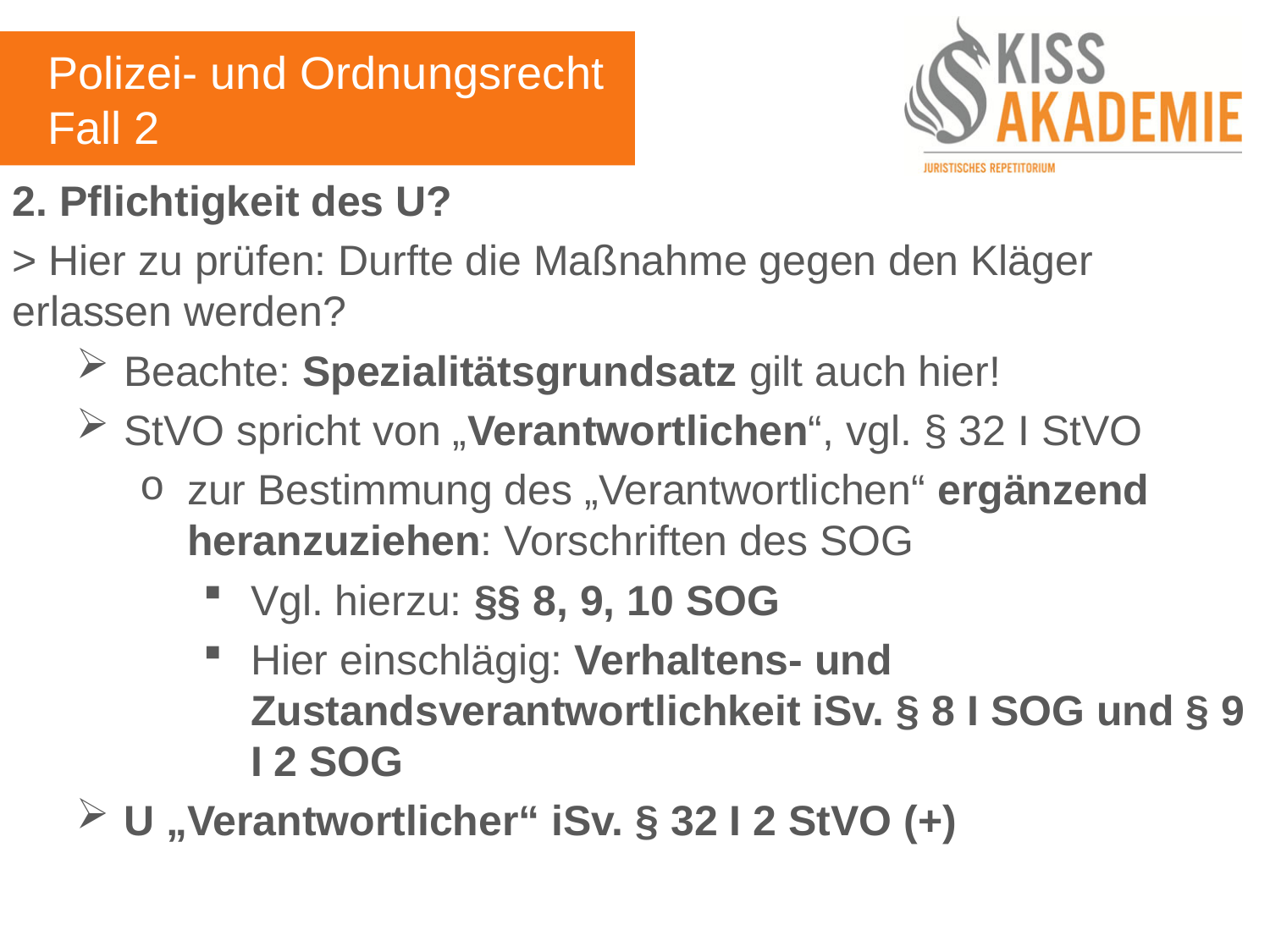

Polizei- und Ordnungsrecht
Fall 2
2. Pflichtigkeit des U?
> Hier zu prüfen: Durfte die Maßnahme gegen den Kläger erlassen werden?
Beachte: Spezialitätsgrundsatz gilt auch hier!
StVO spricht von „Verantwortlichen“, vgl. § 32 I StVO
zur Bestimmung des „Verantwortlichen“ ergänzend heranzuziehen: Vorschriften des SOG
Vgl. hierzu: §§ 8, 9, 10 SOG
Hier einschlägig: Verhaltens- und Zustandsverantwortlichkeit iSv. § 8 I SOG und § 9 I 2 SOG
U „Verantwortlicher“ iSv. § 32 I 2 StVO (+)